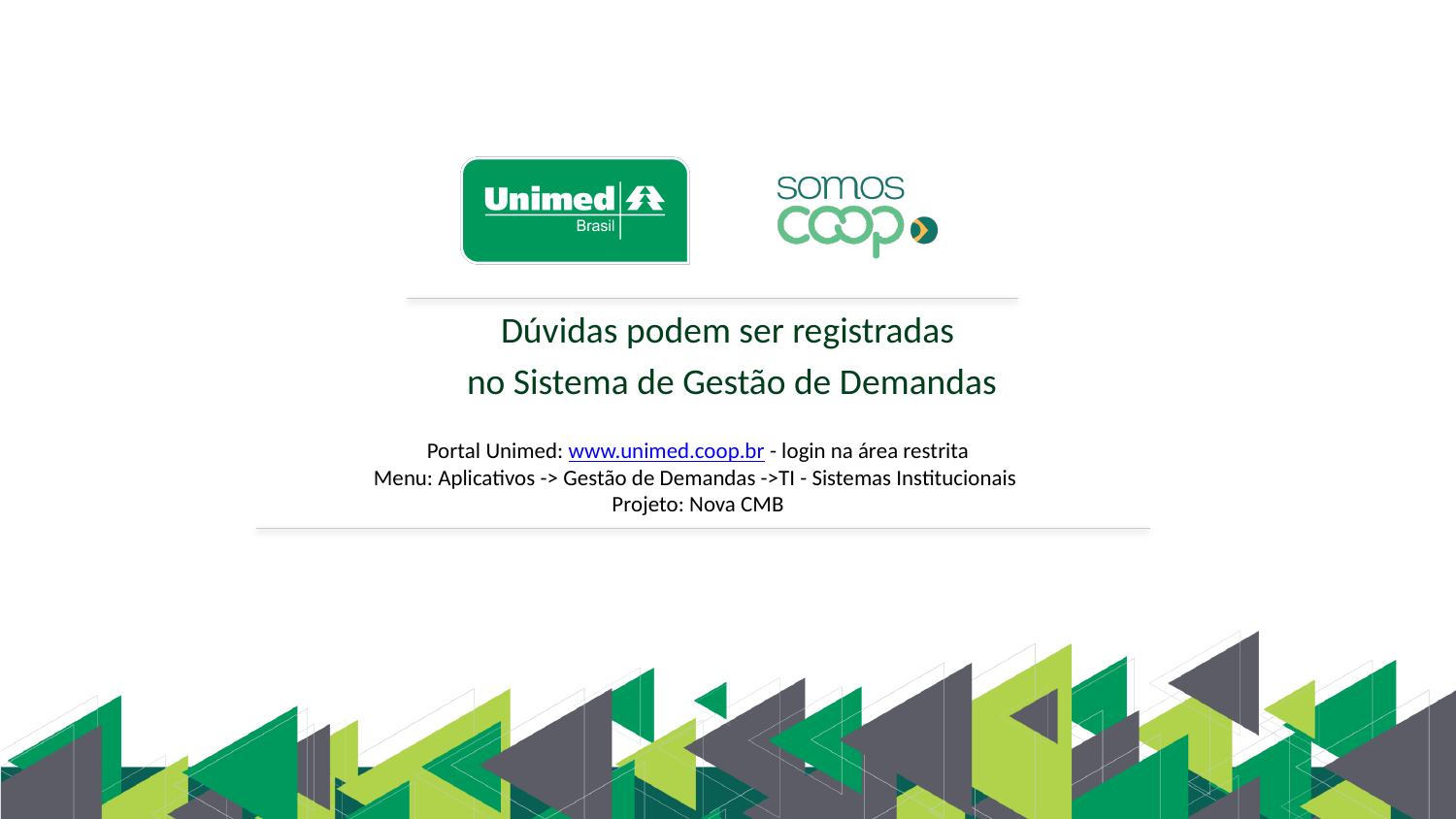

Dúvidas podem ser registradas
no Sistema de Gestão de Demandas

Portal Unimed: www.unimed.coop.br - login na área restrita
Menu: Aplicativos -> Gestão de Demandas ->TI - Sistemas Institucionais
Projeto: Nova CMB